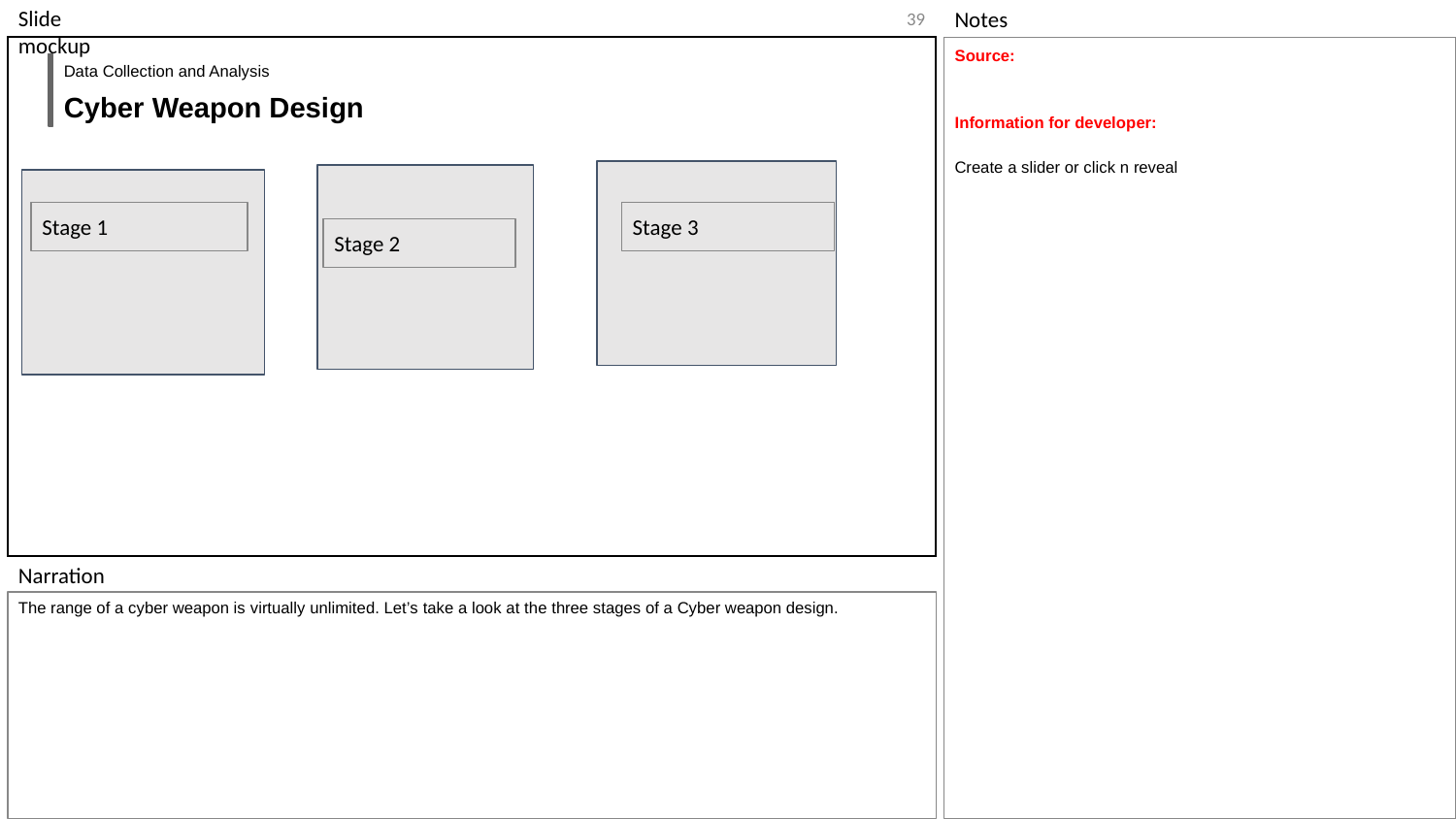

39
Source:

Information for developer:

Create a slider or click n reveal

Data Collection and Analysis

Cyber Weapon Design

Stage 1
Stage 3
Stage 2
The range of a cyber weapon is virtually unlimited. Let’s take a look at the three stages of a Cyber weapon design.